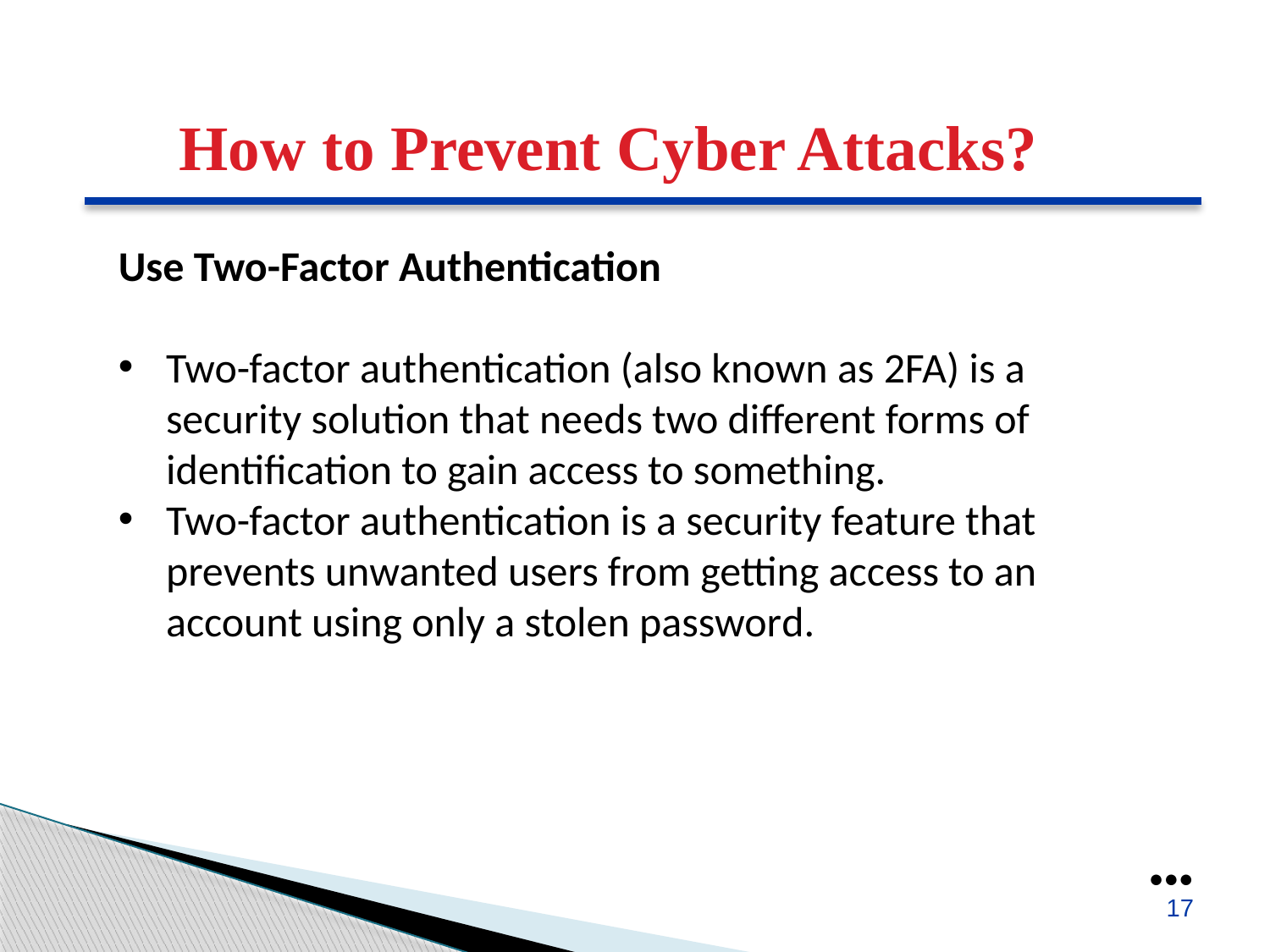

How to Prevent Cyber Attacks?
Use Two-Factor Authentication

Two-factor authentication (also known as 2FA) is a security solution that needs two different forms of identification to gain access to something.
Two-factor authentication is a security feature that prevents unwanted users from getting access to an account using only a stolen password.
●●●
17